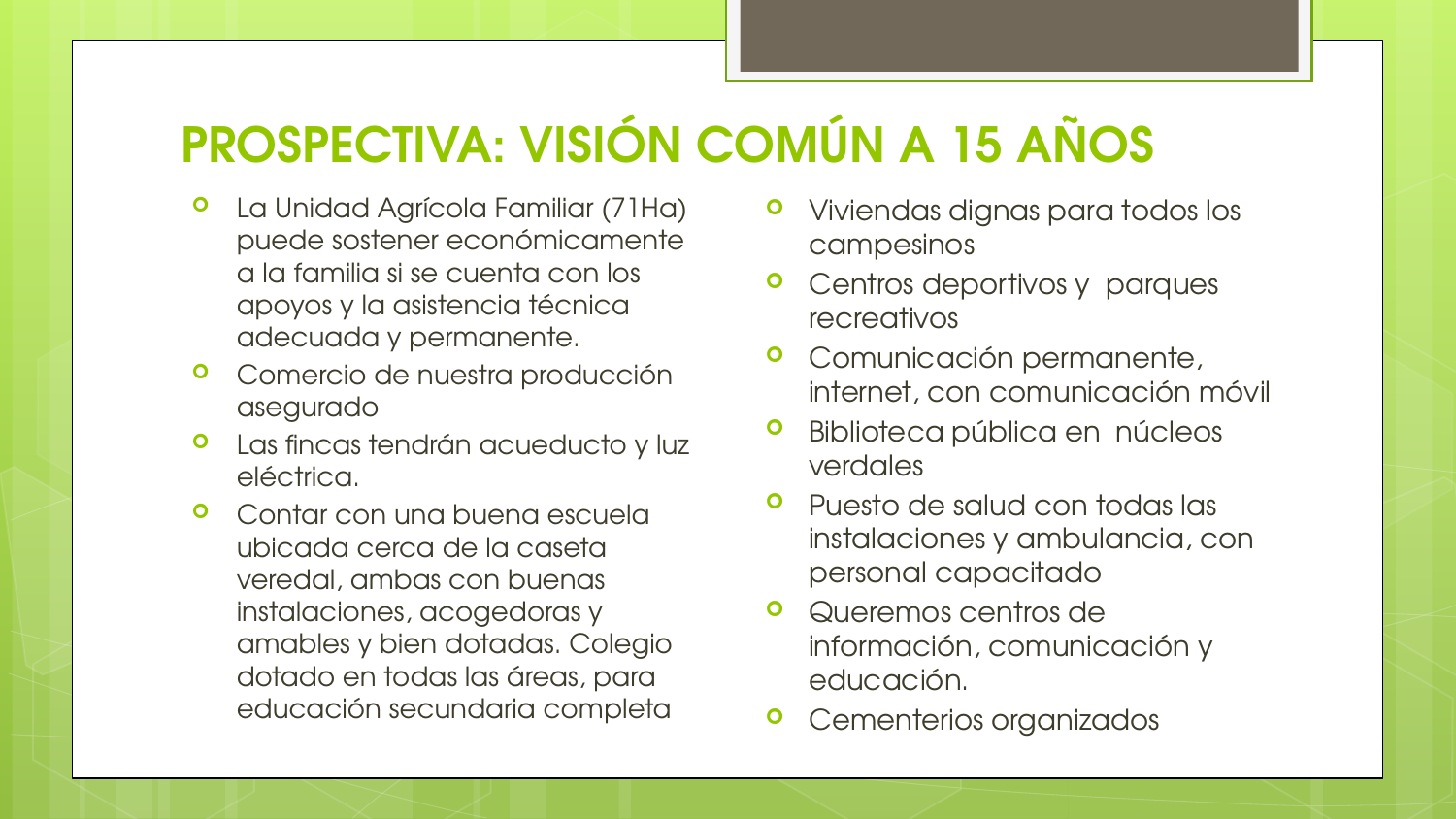

# PROSPECTIVA: VISIÓN COMÚN A 15 AÑOS
La Unidad Agrícola Familiar (71Ha) puede sostener económicamente a la familia si se cuenta con los apoyos y la asistencia técnica adecuada y permanente.
Comercio de nuestra producción asegurado
Las fincas tendrán acueducto y luz eléctrica.
Contar con una buena escuela ubicada cerca de la caseta veredal, ambas con buenas instalaciones, acogedoras y amables y bien dotadas. Colegio dotado en todas las áreas, para educación secundaria completa
Viviendas dignas para todos los campesinos
Centros deportivos y  parques recreativos
Comunicación permanente, internet, con comunicación móvil
Biblioteca pública en  núcleos verdales
Puesto de salud con todas las instalaciones y ambulancia, con personal capacitado
Queremos centros de información, comunicación y educación.
Cementerios organizados